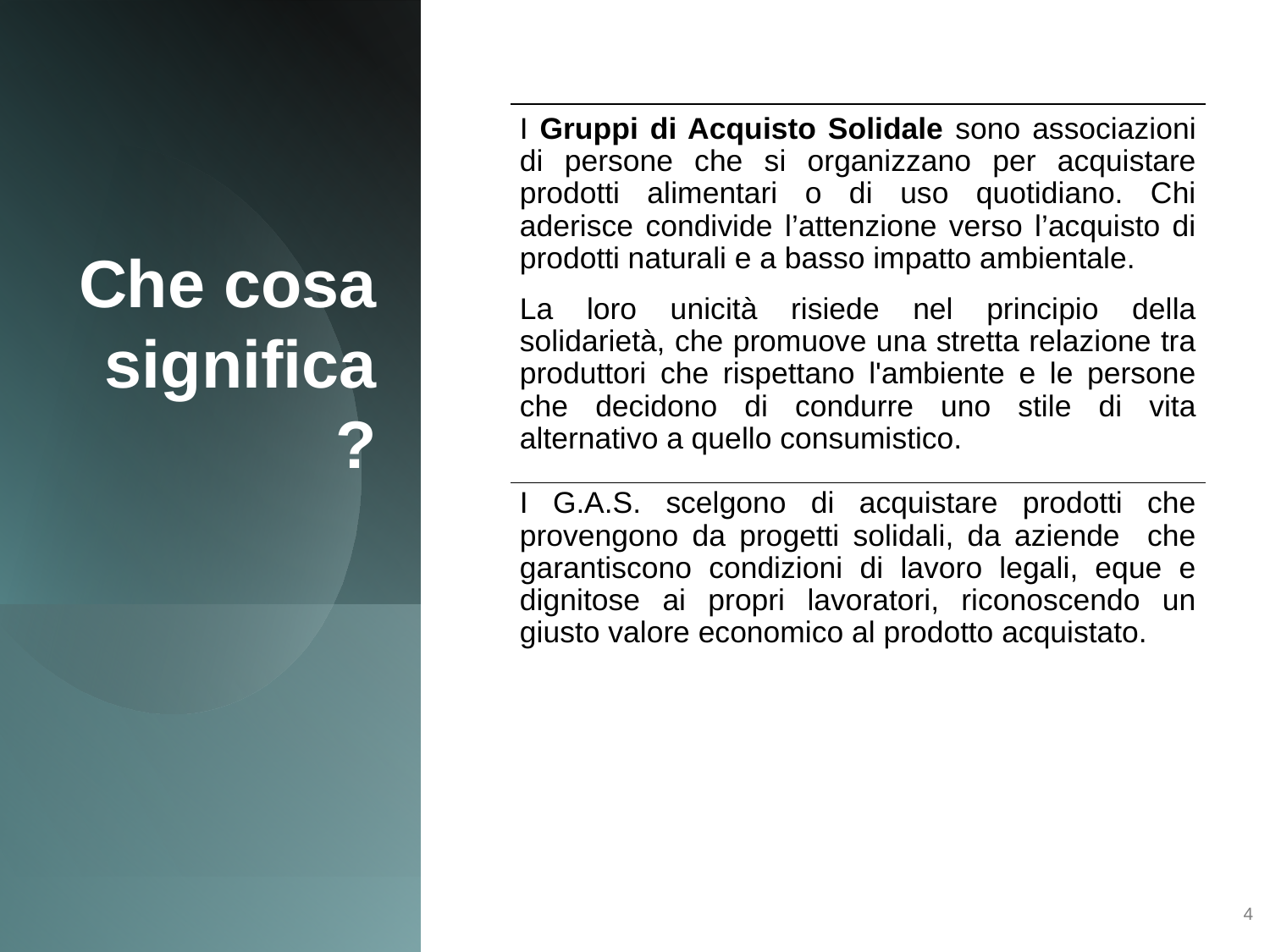

I Gruppi di Acquisto Solidale sono associazioni di persone che si organizzano per acquistare prodotti alimentari o di uso quotidiano. Chi aderisce condivide l’attenzione verso l’acquisto di prodotti naturali e a basso impatto ambientale.
La loro unicità risiede nel principio della solidarietà, che promuove una stretta relazione tra produttori che rispettano l'ambiente e le persone che decidono di condurre uno stile di vita alternativo a quello consumistico.

I G.A.S. scelgono di acquistare prodotti che provengono da progetti solidali, da aziende  che garantiscono condizioni di lavoro legali, eque e dignitose ai propri lavoratori, riconoscendo un giusto valore economico al prodotto acquistato.

# Che cosa significa?

4